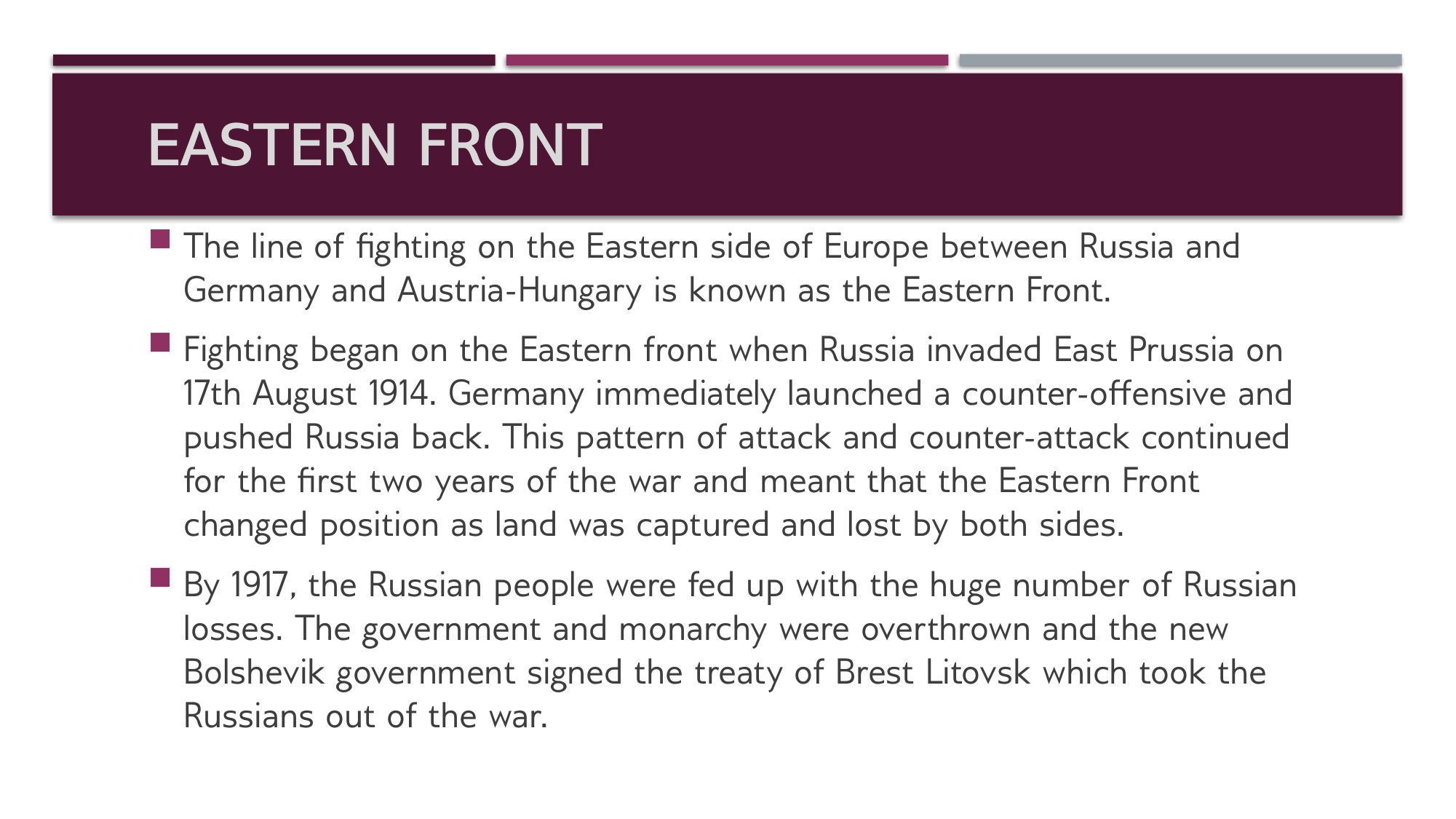

# Eastern Front
The line of fighting on the Eastern side of Europe between Russia and Germany and Austria-Hungary is known as the Eastern Front.
Fighting began on the Eastern front when Russia invaded East Prussia on 17th August 1914. Germany immediately launched a counter-offensive and pushed Russia back. This pattern of attack and counter-attack continued for the first two years of the war and meant that the Eastern Front changed position as land was captured and lost by both sides.
By 1917, the Russian people were fed up with the huge number of Russian losses. The government and monarchy were overthrown and the new Bolshevik government signed the treaty of Brest Litovsk which took the Russians out of the war.